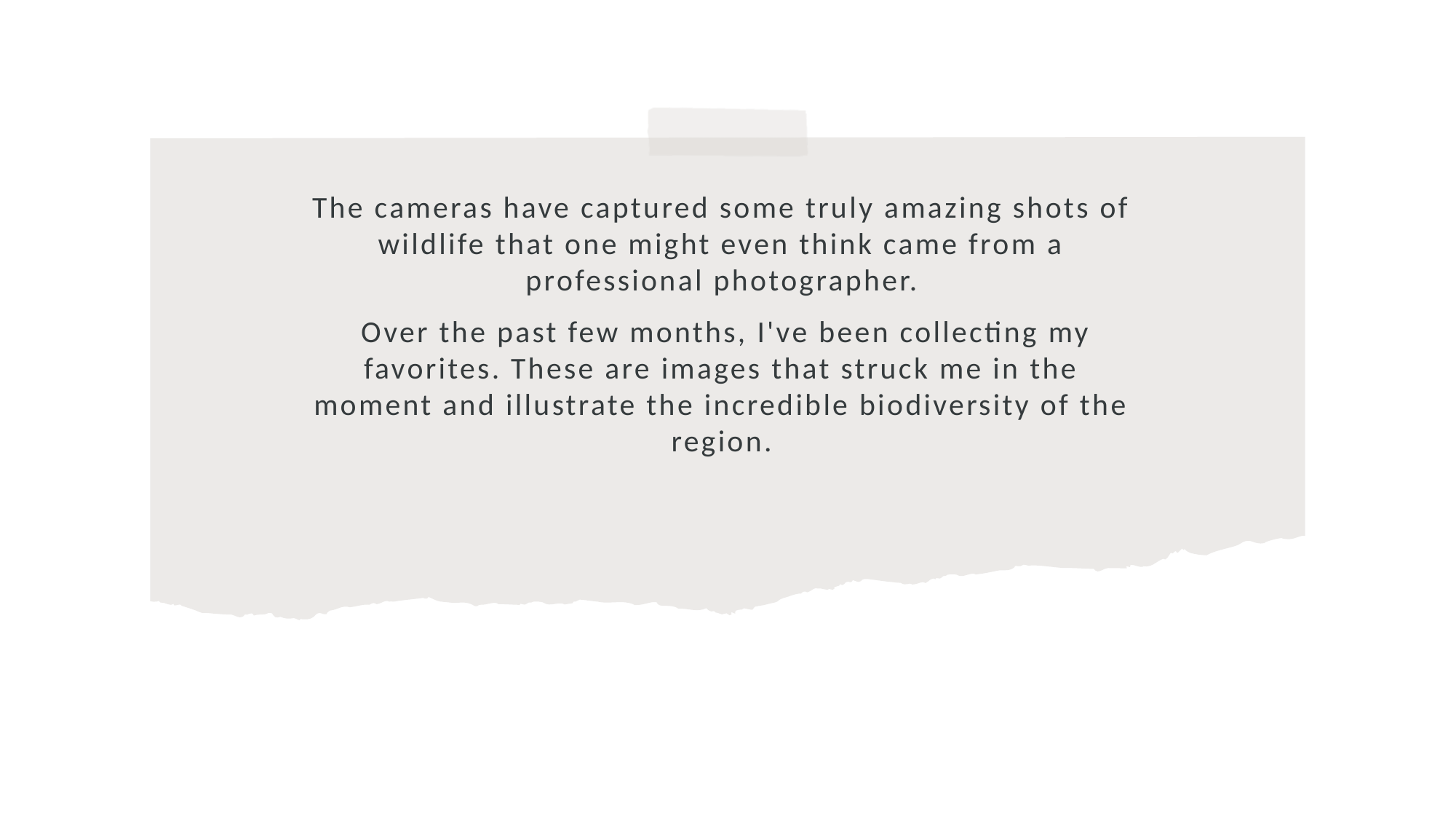

The cameras have captured some truly amazing shots of wildlife that one might even think came from a professional photographer.
 Over the past few months, I've been collecting my favorites. These are images that struck me in the moment and illustrate the incredible biodiversity of the region.